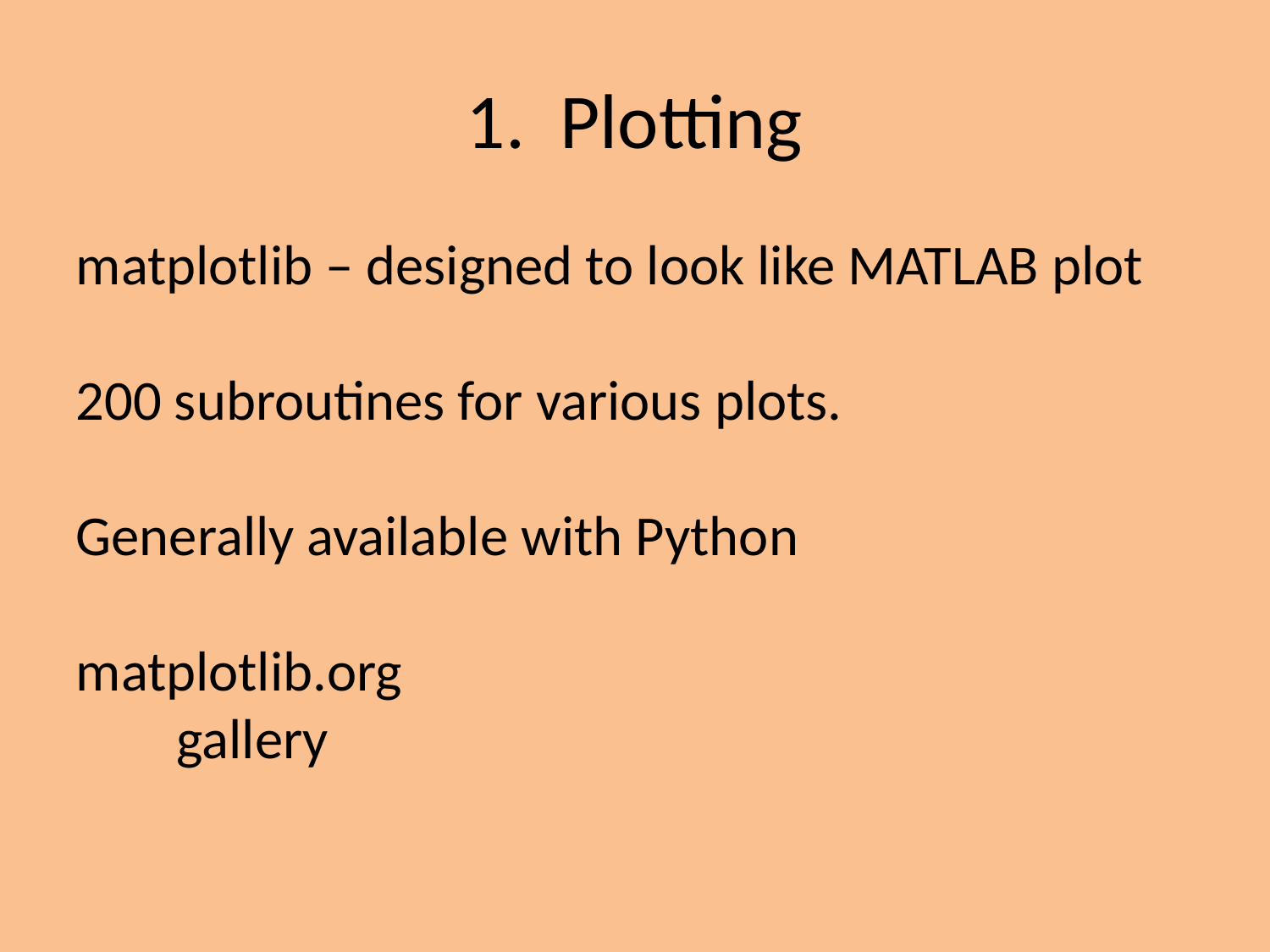

1.  Plotting
matplotlib – designed to look like MATLAB plot

200 subroutines for various plots.

Generally available with Python

matplotlib.org
	gallery